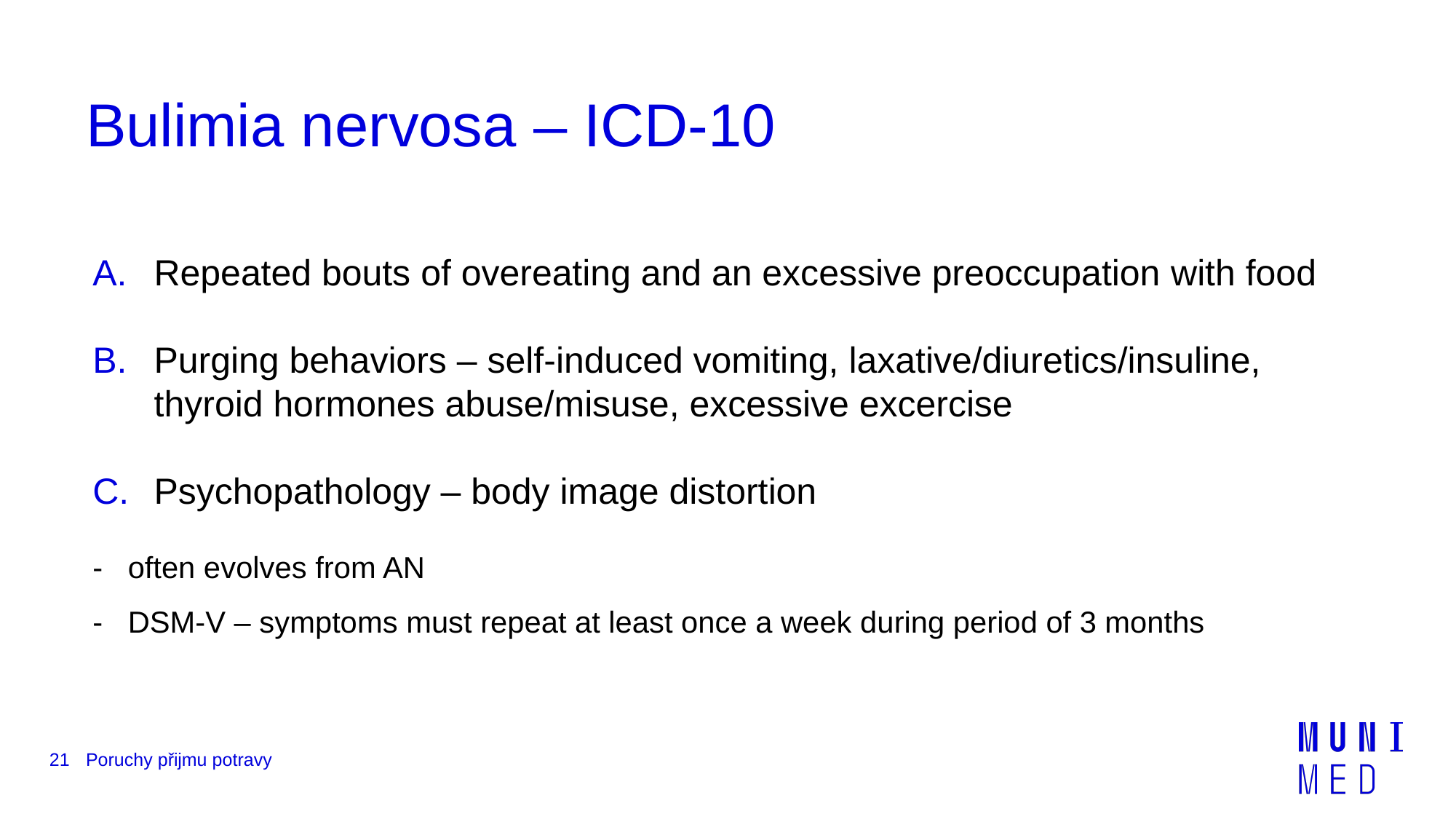

# Bulimia nervosa – ICD-10
Repeated bouts of overeating and an excessive preoccupation with food

Purging behaviors – self-induced vomiting, laxative/diuretics/insuline, thyroid hormones abuse/misuse, excessive excercise

Psychopathology – body image distortion

-   often evolves from AN
-   DSM-V – symptoms must repeat at least once a week during period of 3 months

21
Poruchy přijmu potravy